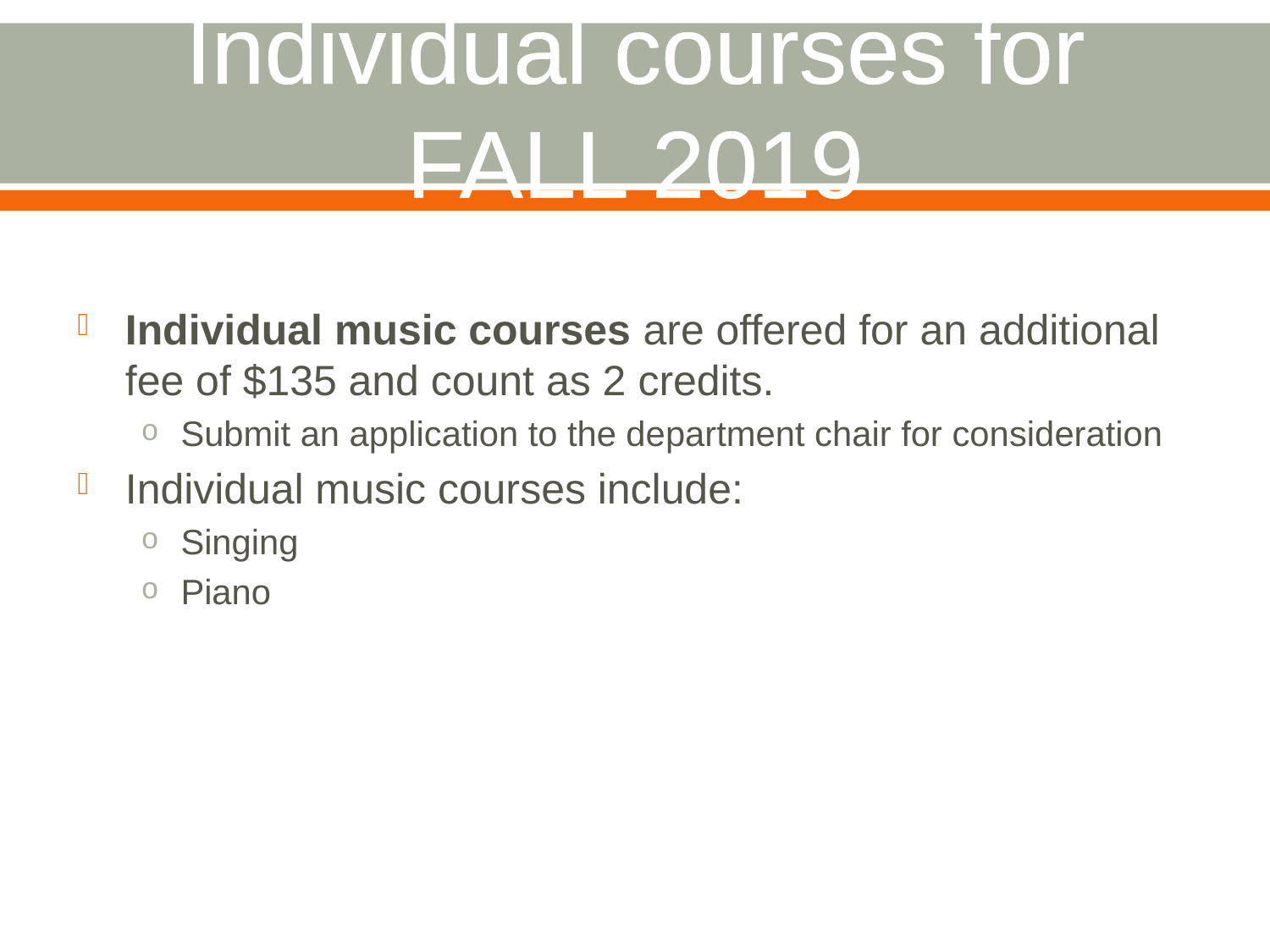

# Individual courses for FALL 2019
Individual music courses are offered for an additional fee of $135 and count as 2 credits.
Submit an application to the department chair for consideration
Individual music courses include:
Singing
Piano